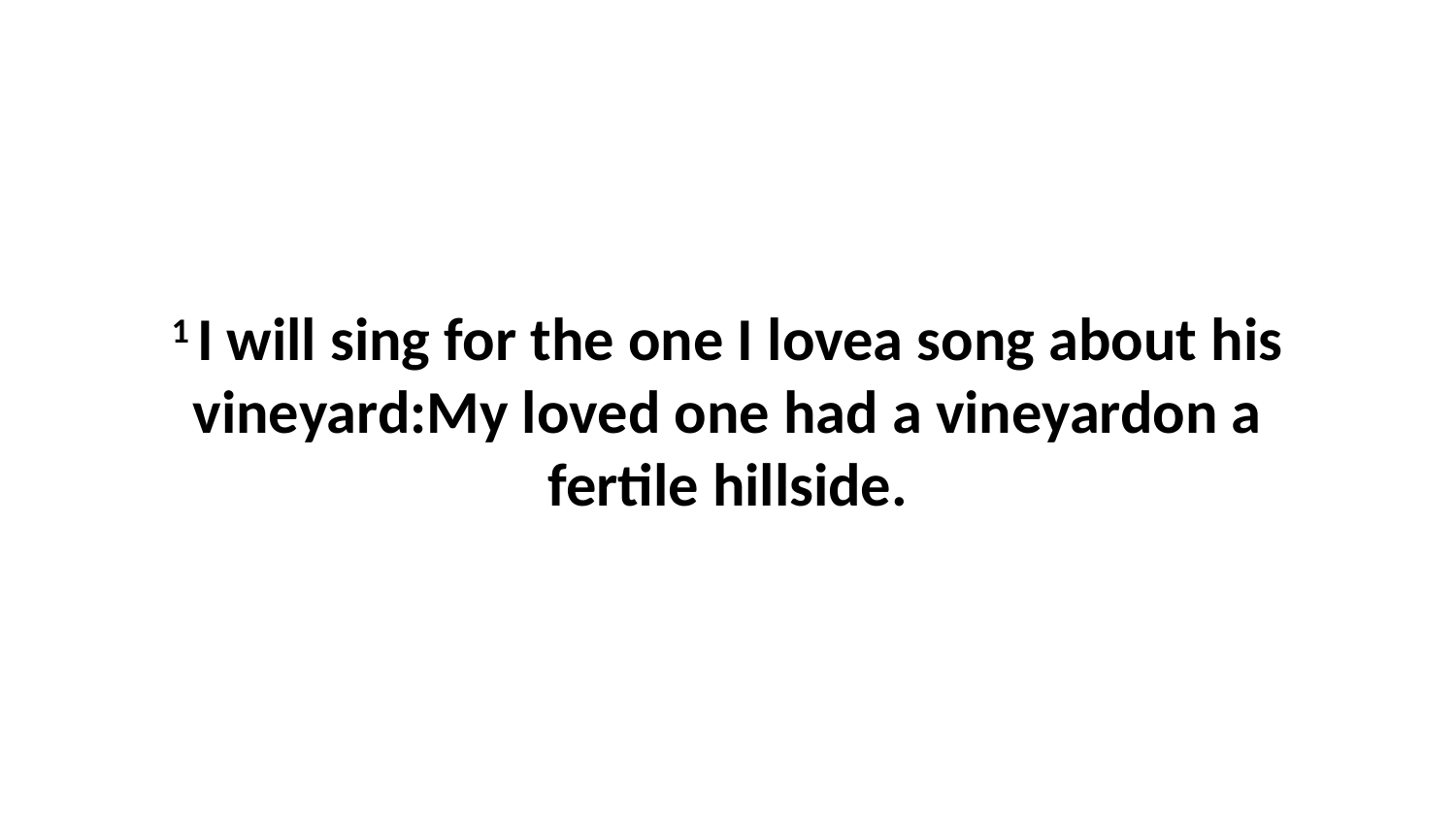

1 I will sing for the one I lovea song about his vineyard:My loved one had a vineyardon a fertile hillside.